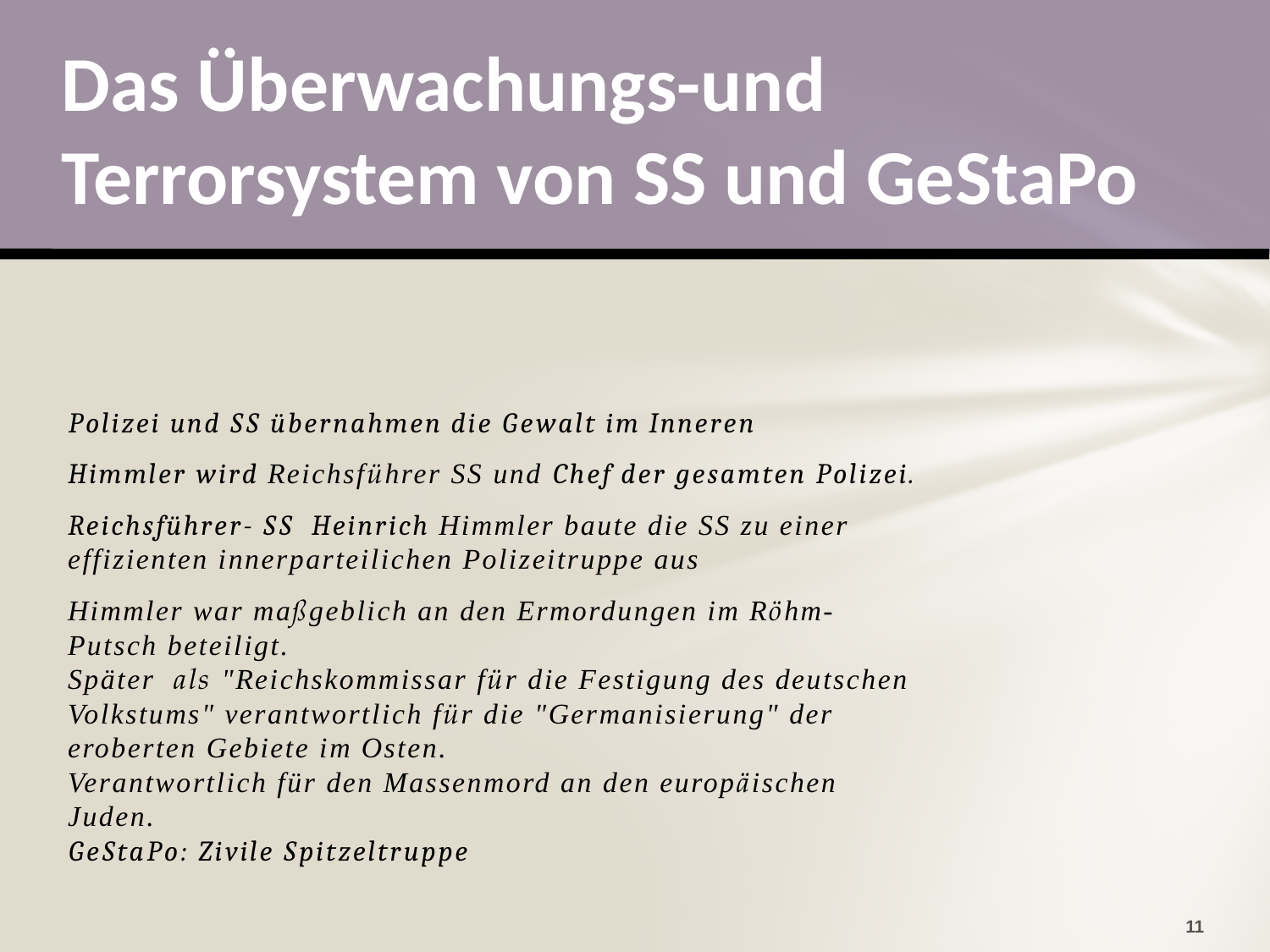

# Das Überwachungs-und Terrorsystem von SS und GeStaPo

Polizei und SS übernahmen die Gewalt im Inneren
Himmler wird Reichsführer SS und Chef der gesamten Polizei.
Reichsführer- SS  Heinrich Himmler baute die SS zu einer effizienten innerparteilichen Polizeitruppe aus
Himmler war maßgeblich an den Ermordungen im Röhm-Putsch beteiligt.
Später  als "Reichskommissar für die Festigung des deutschen Volkstums" verantwortlich für die "Germanisierung" der eroberten Gebiete im Osten.
Verantwortlich für den Massenmord an den europäischen Juden.
GeStaPo: Zivile Spitzeltruppe

11